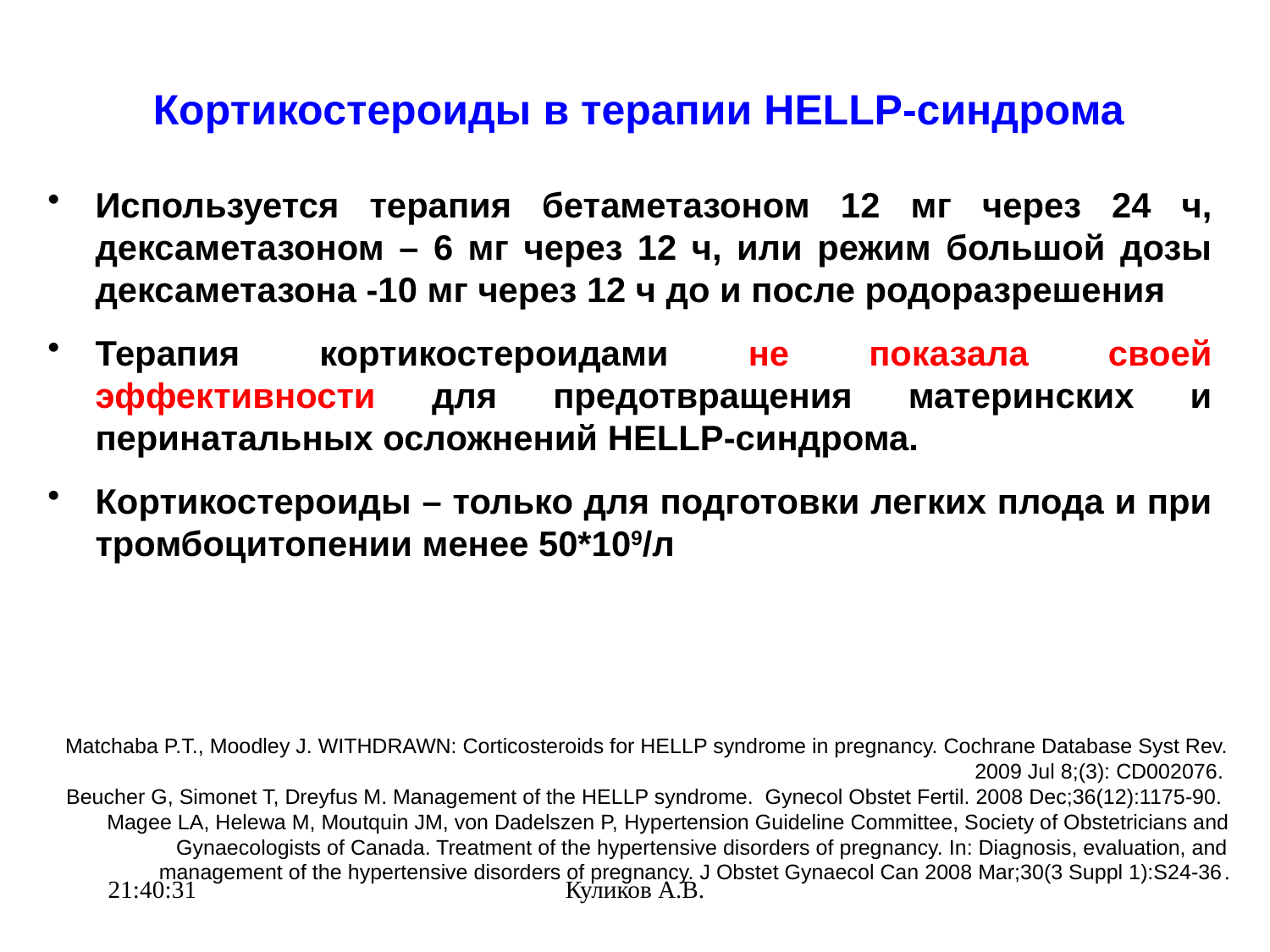

# Кортикостероиды в терапии HELLP-синдрома
Используется терапия бетаметазоном 12 мг через 24 ч, дексаметазоном – 6 мг через 12 ч, или режим большой дозы дексаметазона -10 мг через 12 ч до и после родоразрешения
Терапия кортикостероидами не показала своей эффективности для предотвращения материнских и перинатальных осложнений HELLP-синдрома.
Кортикостероиды – только для подготовки легких плода и при тромбоцитопении менее 50*109/л

Matchaba P.T., Moodley J. WITHDRAWN: Corticosteroids for HELLP syndrome in pregnancy. Cochrane Database Syst Rev. 2009 Jul 8;(3): CD002076.
Beucher G, Simonet T, Dreyfus M. Management of the HELLP syndrome.  Gynecol Obstet Fertil. 2008 Dec;36(12):1175-90.
Magee LA, Helewa M, Moutquin JM, von Dadelszen P, Hypertension Guideline Committee, Society of Obstetricians and Gynaecologists of Canada. Treatment of the hypertensive disorders of pregnancy. In: Diagnosis, evaluation, and management of the hypertensive disorders of pregnancy. J Obstet Gynaecol Can 2008 Mar;30(3 Suppl 1):S24-36.
21:40:31
Куликов А.В.